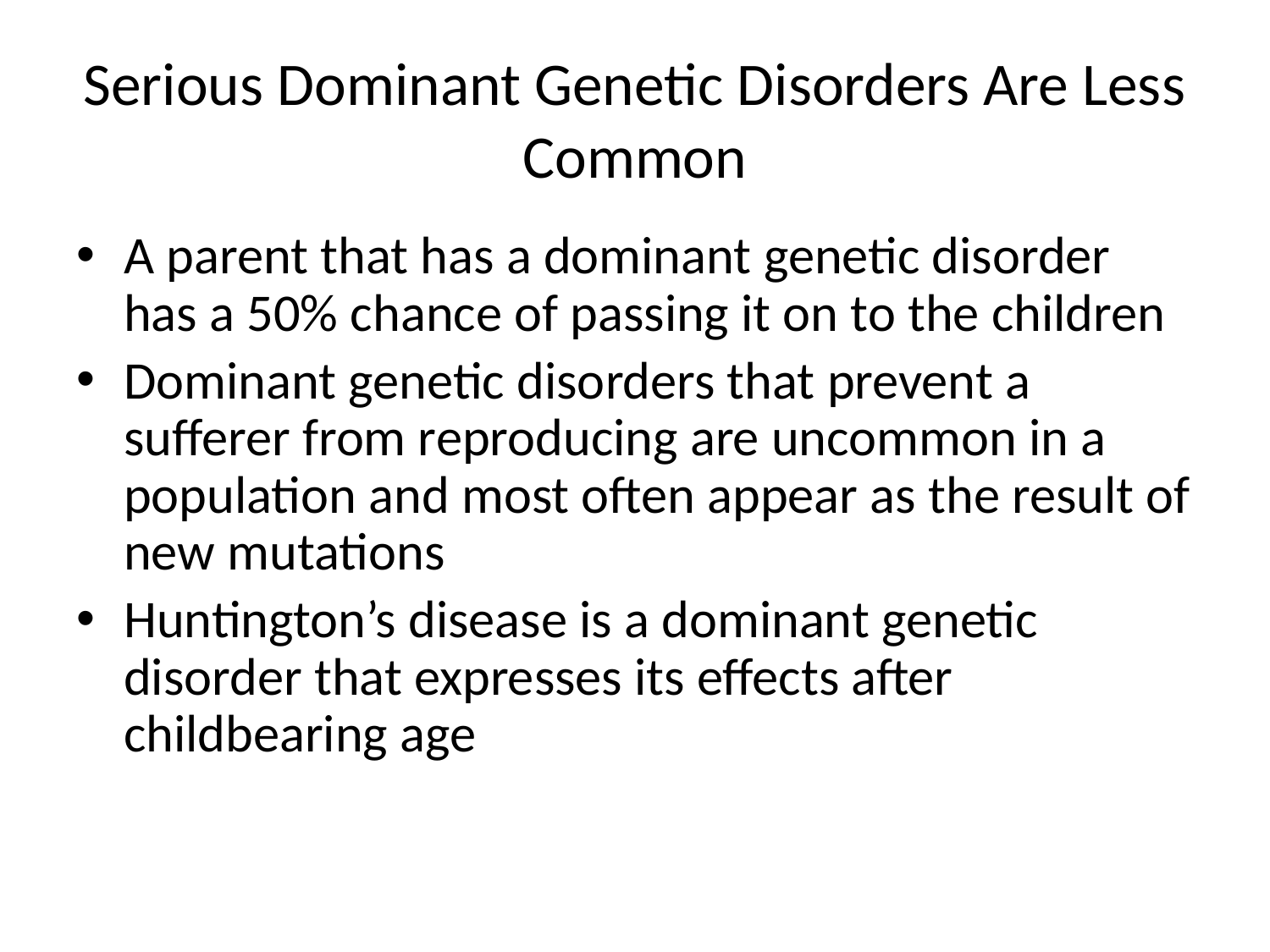

# Serious Dominant Genetic Disorders Are Less Common
A parent that has a dominant genetic disorder has a 50% chance of passing it on to the children
Dominant genetic disorders that prevent a sufferer from reproducing are uncommon in a population and most often appear as the result of new mutations
Huntington’s disease is a dominant genetic disorder that expresses its effects after childbearing age